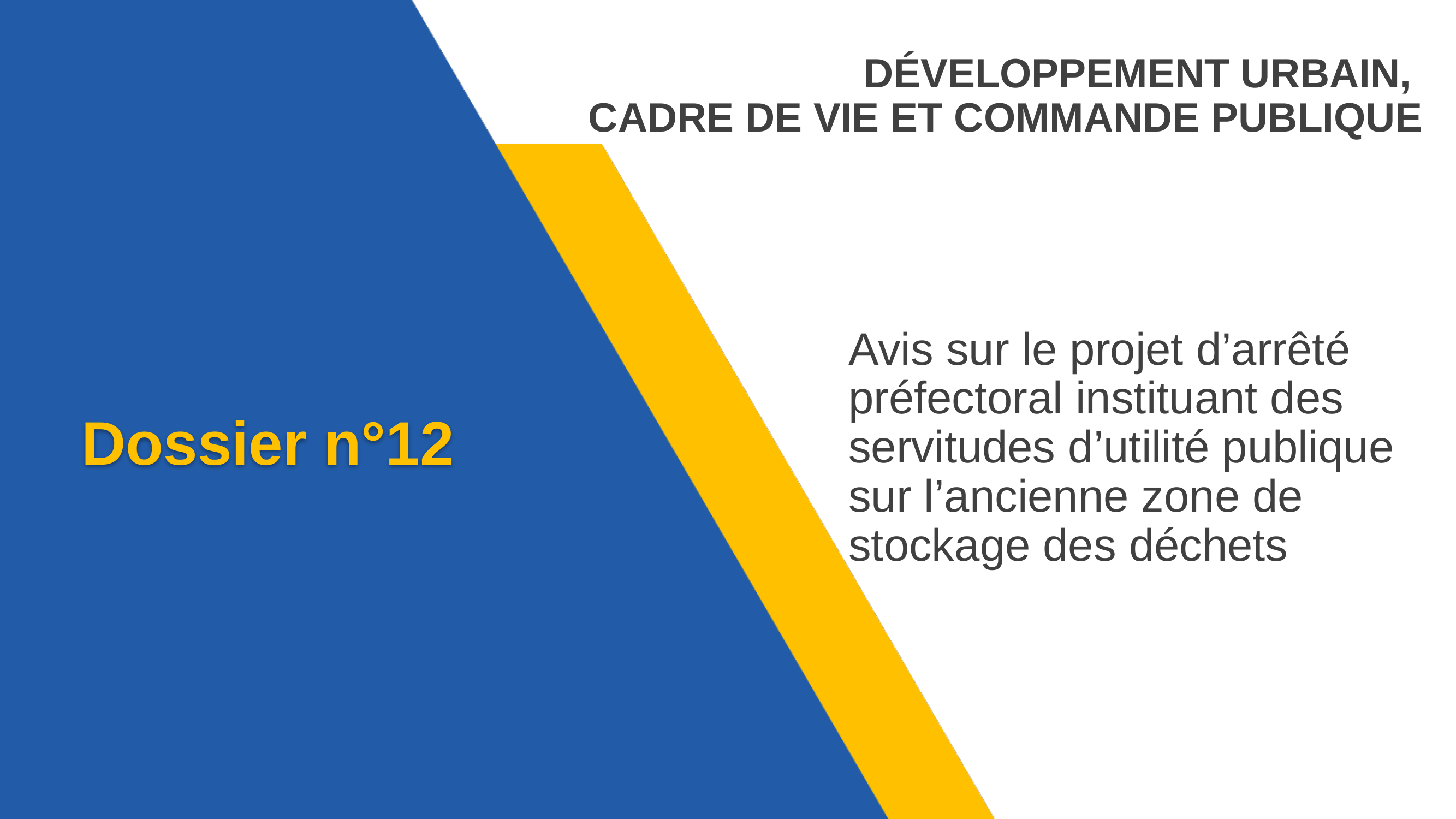

DÉVELOPPEMENT URBAIN,
CADRE DE VIE ET COMMANDE PUBLIQUE
Avis sur le projet d’arrêté préfectoral instituant des servitudes d’utilité publique sur l’ancienne zone de stockage des déchets
Dossier n°12